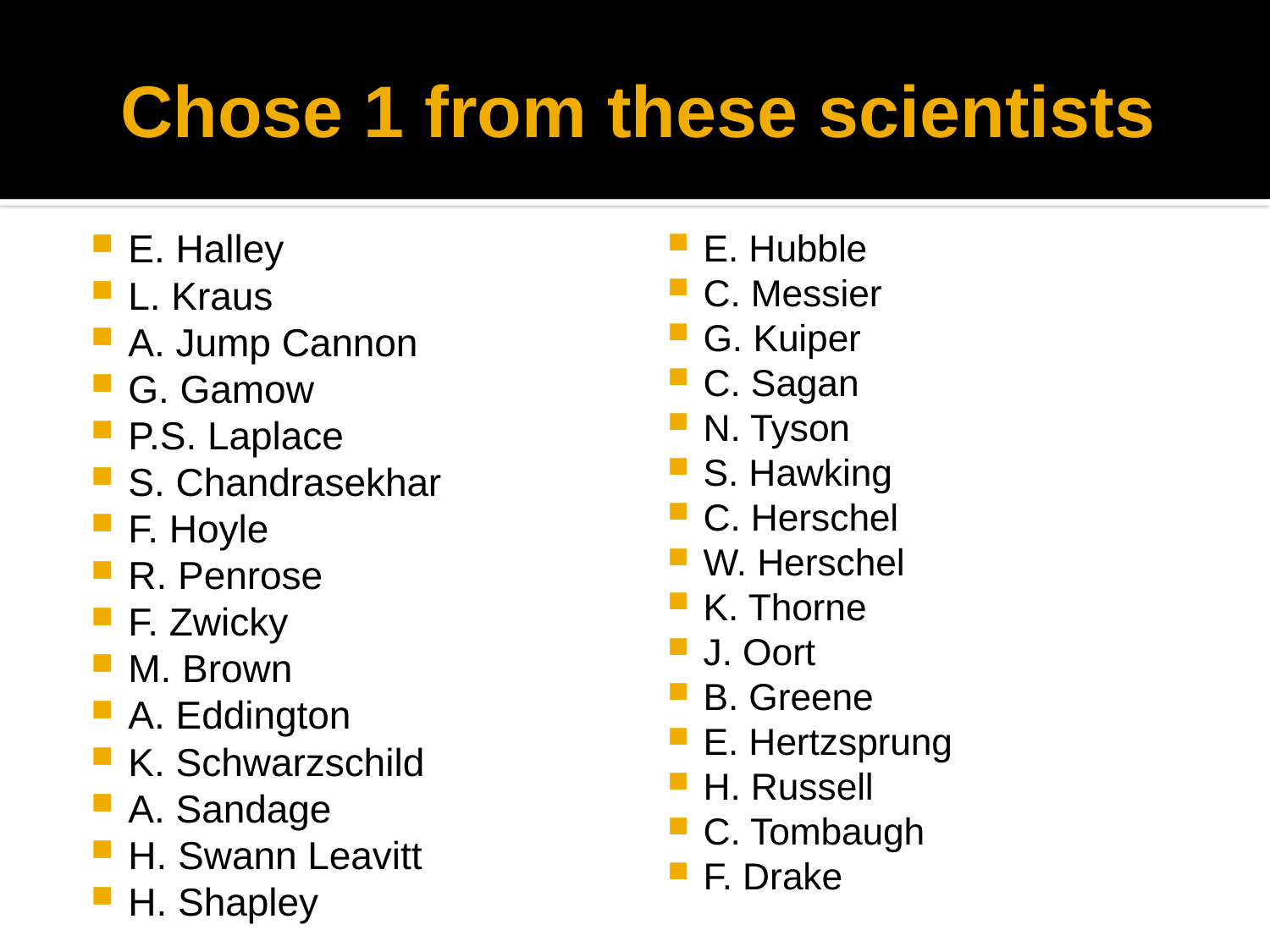

# Chose 1 from these scientists
E. Halley
L. Kraus
A. Jump Cannon
G. Gamow
P.S. Laplace
S. Chandrasekhar
F. Hoyle
R. Penrose
F. Zwicky
M. Brown
A. Eddington
K. Schwarzschild
A. Sandage
H. Swann Leavitt
H. Shapley

E. Hubble
C. Messier
G. Kuiper
C. Sagan
N. Tyson
S. Hawking
C. Herschel
W. Herschel
K. Thorne
J. Oort
B. Greene
E. Hertzsprung
H. Russell
C. Tombaugh
F. Drake